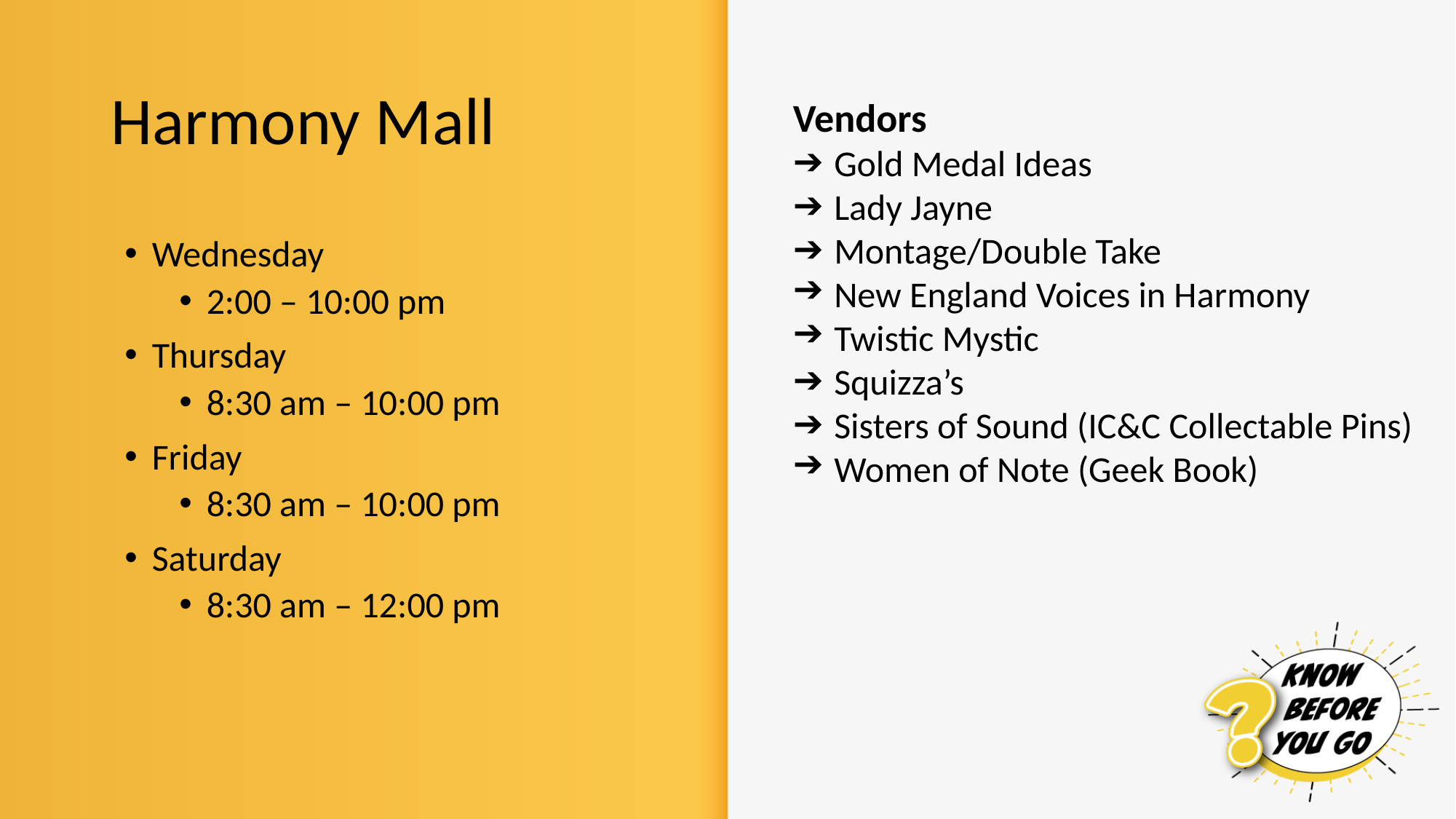

# Harmony Mall
Vendors
Gold Medal Ideas
Lady Jayne
Montage/Double Take
New England Voices in Harmony
Twistic Mystic
Squizza’s
Sisters of Sound (IC&C Collectable Pins)
Women of Note (Geek Book)

Wednesday
2:00 – 10:00 pm
Thursday
8:30 am – 10:00 pm
Friday
8:30 am – 10:00 pm
Saturday
8:30 am – 12:00 pm